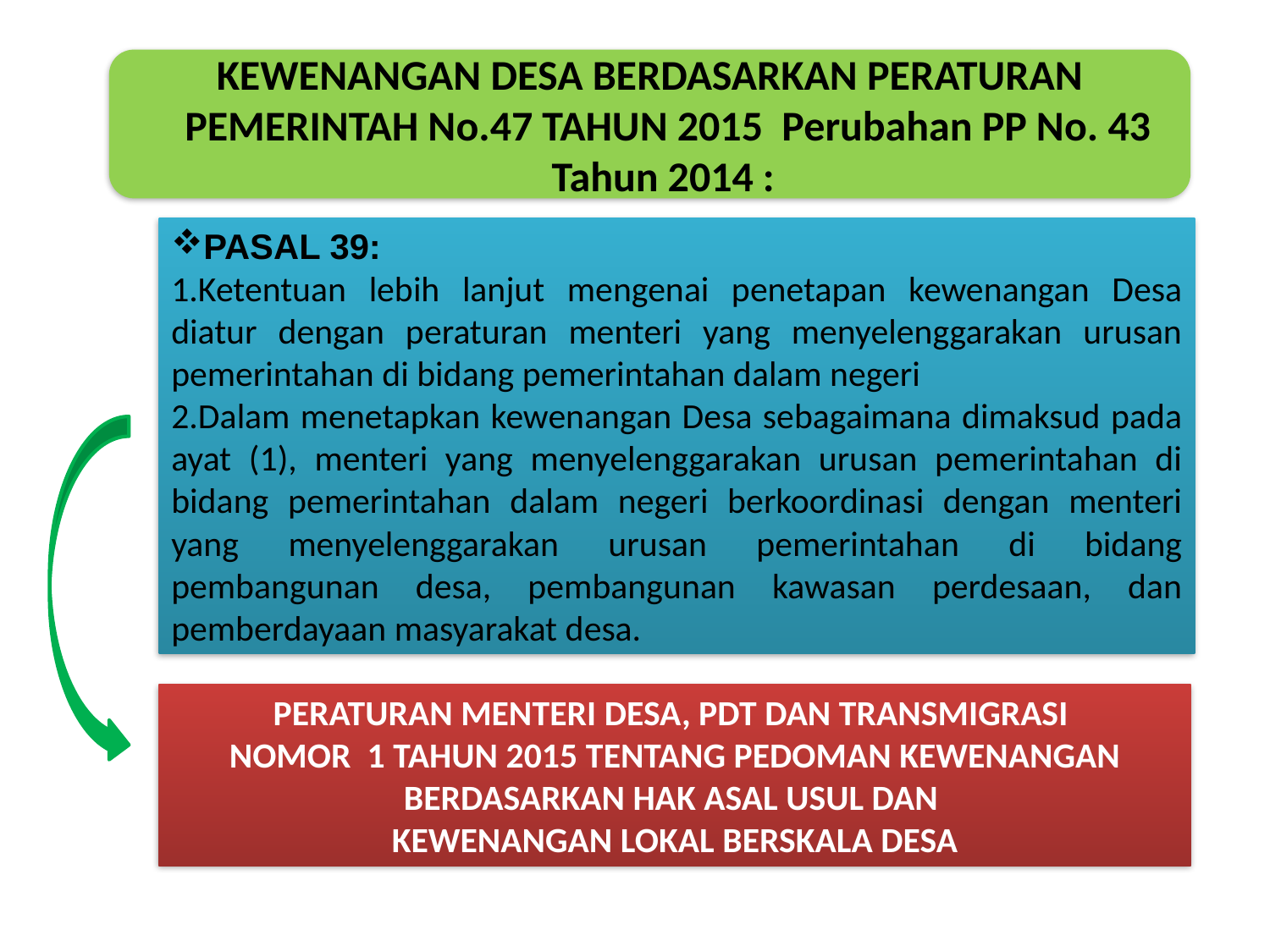

KEWENANGAN DESA BERDASARKAN PERATURAN PEMERINTAH No.47 TAHUN 2015  Perubahan PP No. 43 Tahun 2014 :
PASAL 39:
Ketentuan lebih lanjut mengenai penetapan kewenangan Desa diatur dengan peraturan menteri yang menyelenggarakan urusan pemerintahan di bidang pemerintahan dalam negeri
Dalam menetapkan kewenangan Desa sebagaimana dimaksud pada ayat (1), menteri yang menyelenggarakan urusan pemerintahan di bidang pemerintahan dalam negeri berkoordinasi dengan menteri yang menyelenggarakan urusan pemerintahan di bidang pembangunan desa, pembangunan kawasan perdesaan, dan pemberdayaan masyarakat desa.

PERATURAN MENTERI DESA, PDT DAN TRANSMIGRASI
NOMOR  1 TAHUN 2015 TENTANG PEDOMAN KEWENANGAN
BERDASARKAN HAK ASAL USUL DAN
KEWENANGAN LOKAL BERSKALA DESA